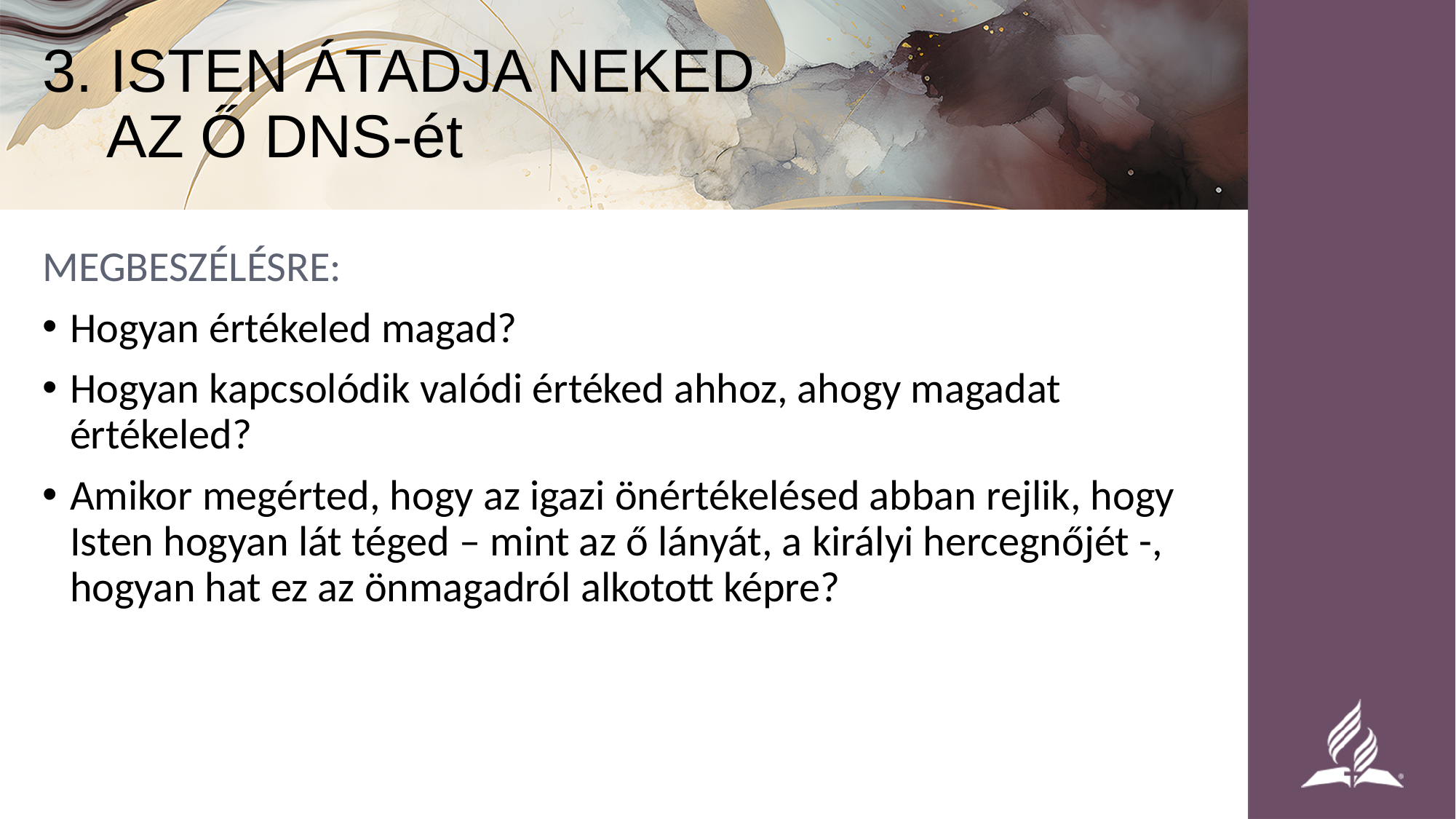

# 3. ISTEN ÁTADJA NEKED AZ Ő DNS-ét
MEGBESZÉLÉSRE:
Hogyan értékeled magad?
Hogyan kapcsolódik valódi értéked ahhoz, ahogy magadat értékeled?
Amikor megérted, hogy az igazi önértékelésed abban rejlik, hogy Isten hogyan lát téged – mint az ő lányát, a királyi hercegnőjét -, hogyan hat ez az önmagadról alkotott képre?